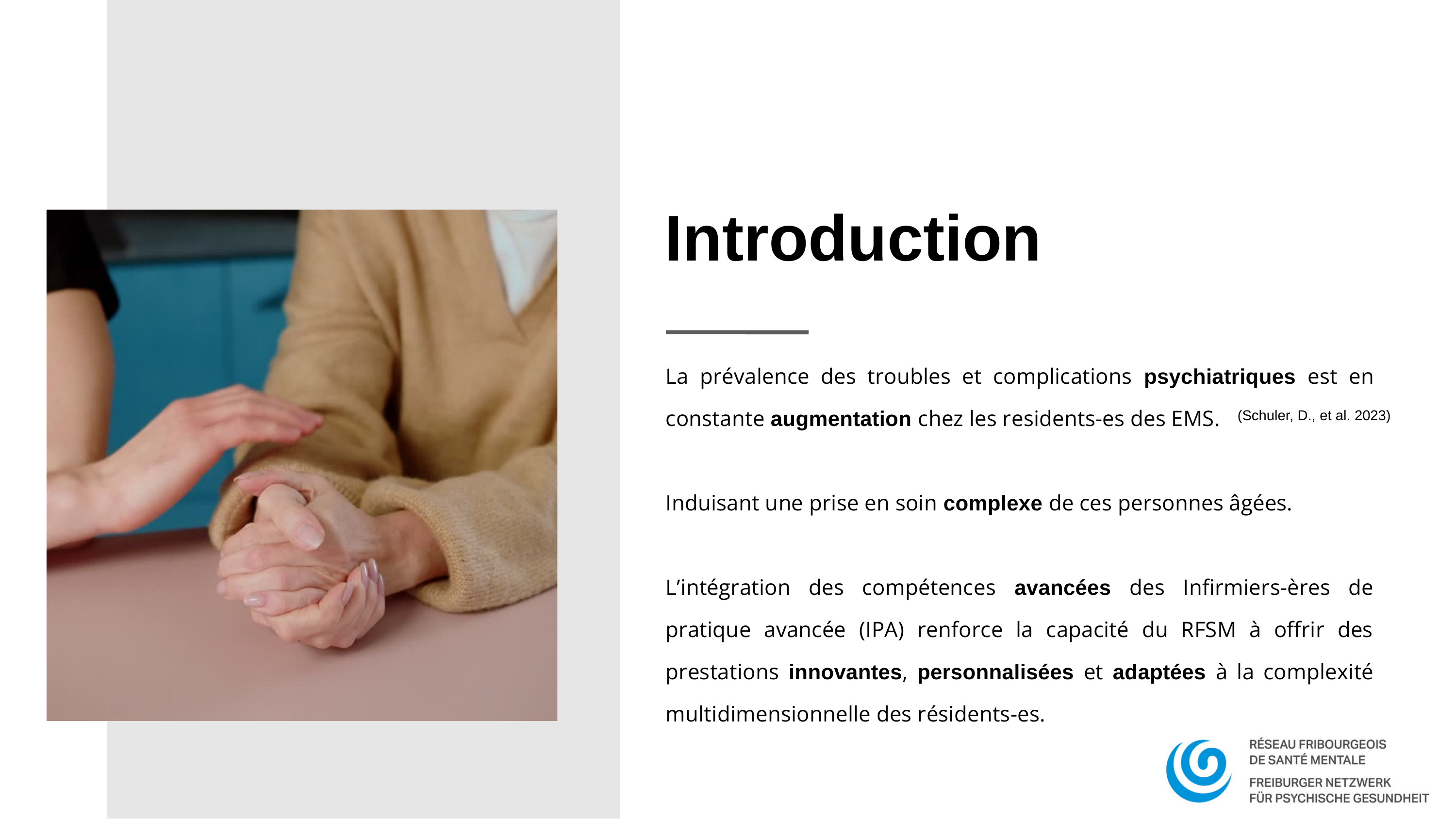

Introduction

La prévalence des troubles et complications psychiatriques est en constante augmentation chez les residents-es des EMS.

Induisant une prise en soin complexe de ces personnes âgées.

L’intégration des compétences avancées des Infirmiers-ères de pratique avancée (IPA) renforce la capacité du RFSM à offrir des prestations innovantes, personnalisées et adaptées à la complexité multidimensionnelle des résidents-es.

(Schuler, D., et al. 2023)